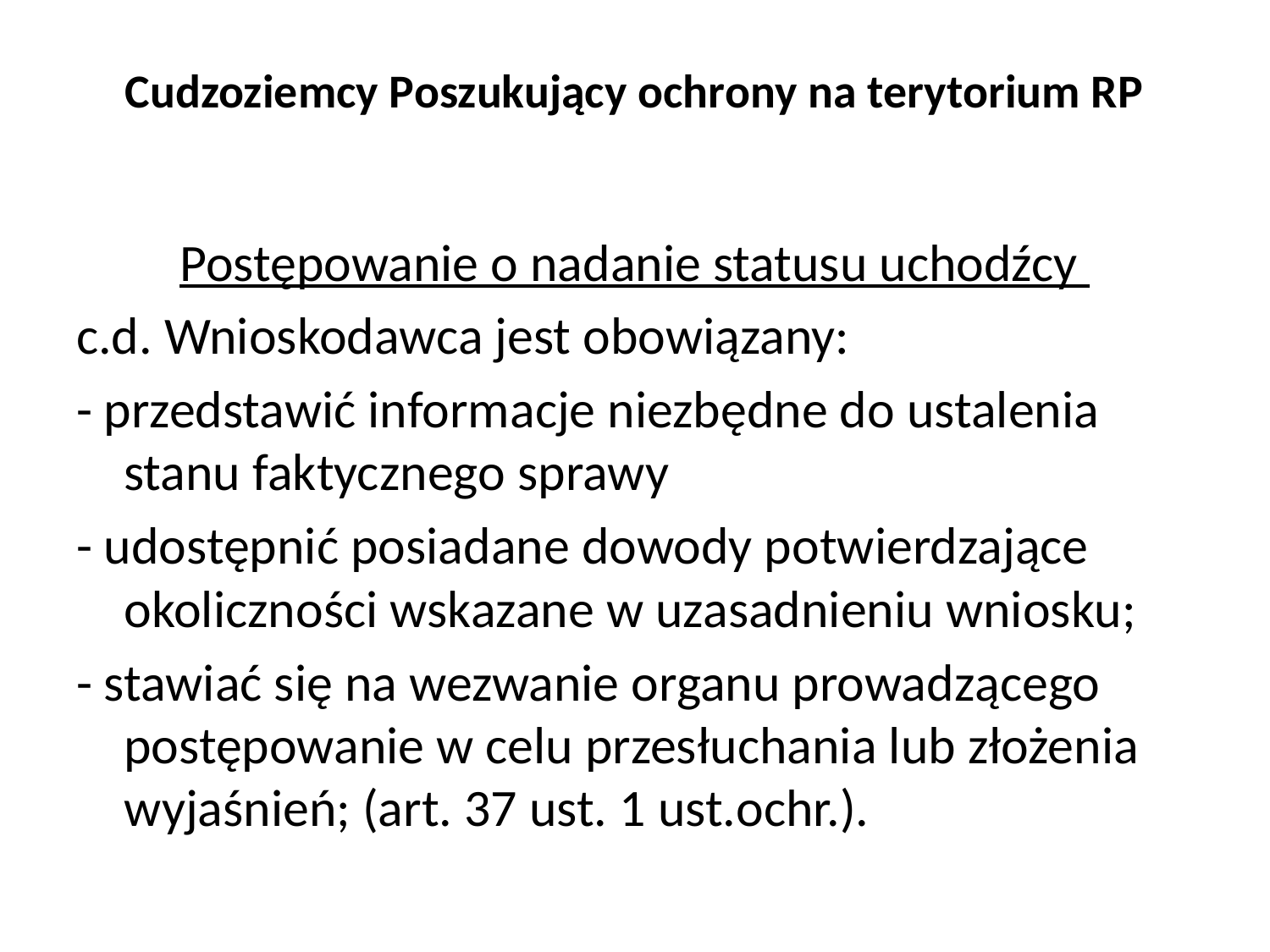

# Cudzoziemcy Poszukujący ochrony na terytorium RP
Postępowanie o nadanie statusu uchodźcy
c.d. Wnioskodawca jest obowiązany:
- przedstawić informacje niezbędne do ustalenia stanu faktycznego sprawy
- udostępnić posiadane dowody potwierdzające okoliczności wskazane w uzasadnieniu wniosku;
- stawiać się na wezwanie organu prowadzącego postępowanie w celu przesłuchania lub złożenia wyjaśnień; (art. 37 ust. 1 ust.ochr.).